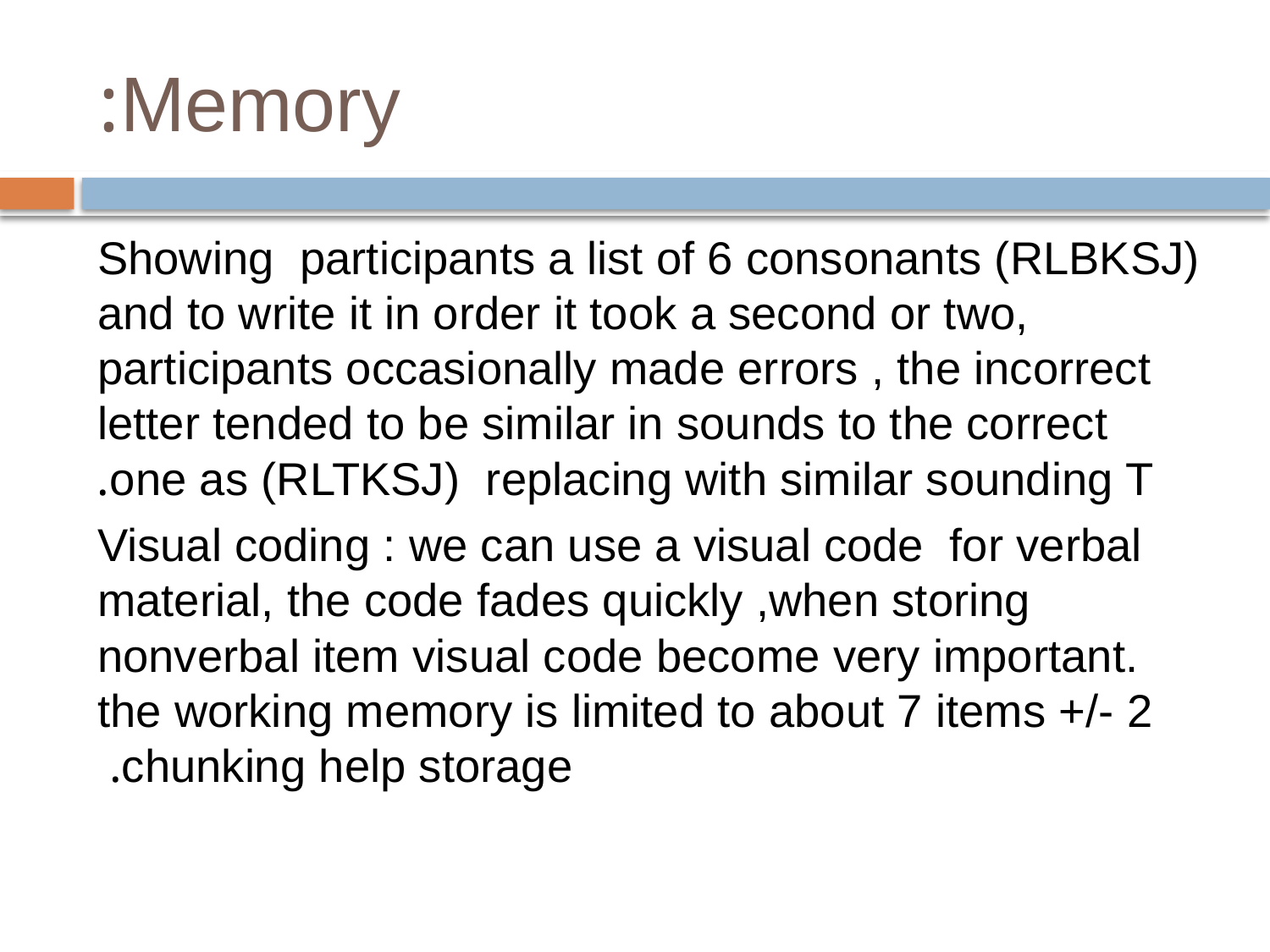

# Memory:
Showing  participants a list of 6 consonants (RLBKSJ) and to write it in order it took a second or two, participants occasionally made errors , the incorrect letter tended to be similar in sounds to the correct one as (RLTKSJ)  replacing with similar sounding T.
Visual coding : we can use a visual code  for verbal material, the code fades quickly ,when storing nonverbal item visual code become very important. the working memory is limited to about 7 items +/- 2 chunking help storage.